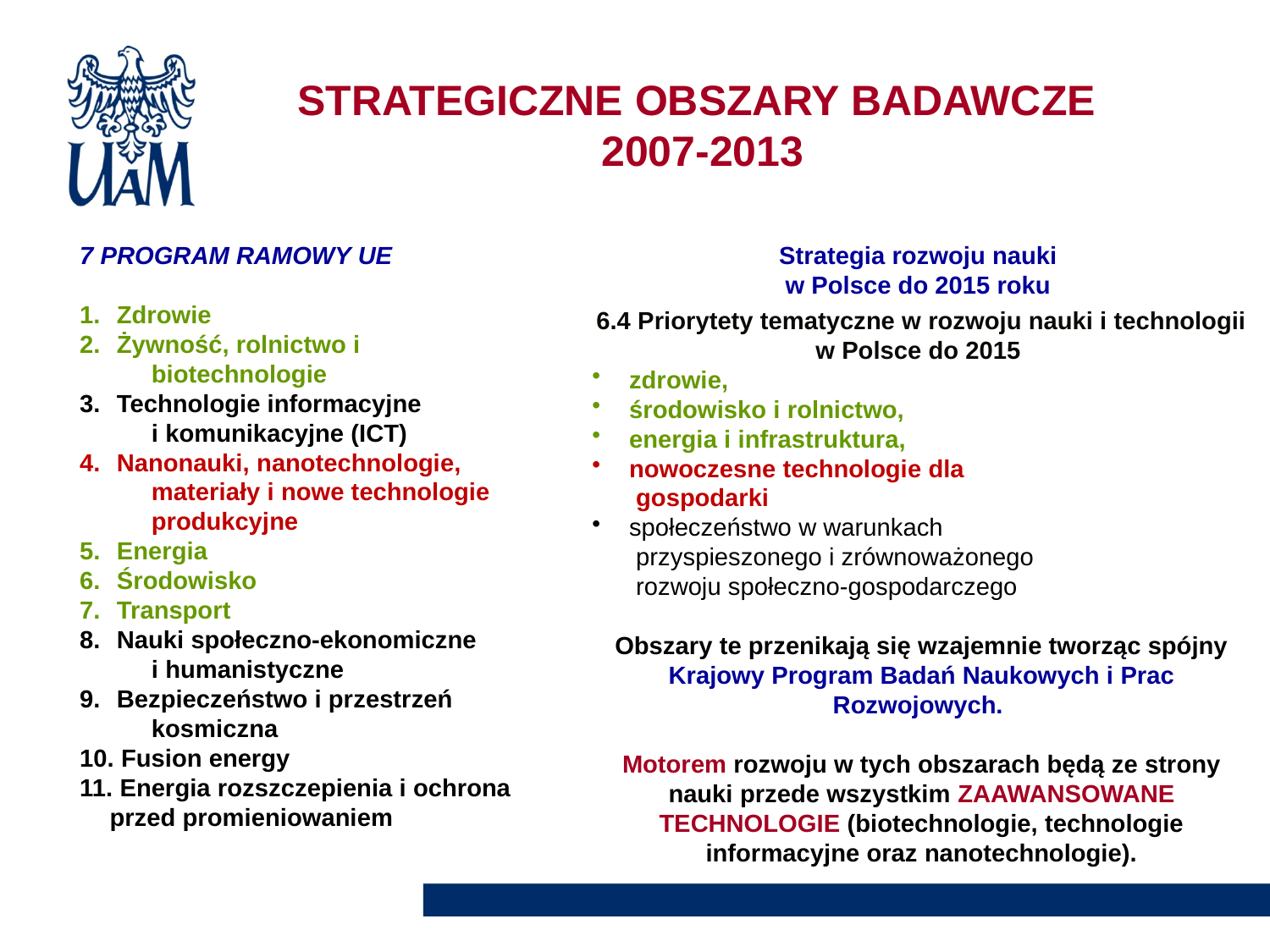

STRATEGICZNE OBSZARY BADAWCZE  2007-2013
7 PROGRAM RAMOWY UE

 Zdrowie
 Żywność, rolnictwo i
      biotechnologie
 Technologie informacyjne
      i komunikacyjne (ICT)
 Nanonauki, nanotechnologie,
      materiały i nowe technologie
      produkcyjne
 Energia
 Środowisko
 Transport
 Nauki społeczno-ekonomiczne
      i humanistyczne
 Bezpieczeństwo i przestrzeń
      kosmiczna
 Fusion energy
 Energia rozszczepienia i ochrona przed promieniowaniem
Strategia rozwoju nauki
w Polsce do 2015 roku
6.4 Priorytety tematyczne w rozwoju nauki i technologii w Polsce do 2015
 zdrowie,
 środowisko i rolnictwo,
 energia i infrastruktura,
 nowoczesne technologie dla
  gospodarki
 społeczeństwo w warunkach
  przyspieszonego i zrównoważonego
  rozwoju społeczno-gospodarczego

Obszary te przenikają się wzajemnie tworząc spójny Krajowy Program Badań Naukowych i Prac Rozwojowych.

Motorem rozwoju w tych obszarach będą ze strony nauki przede wszystkim ZAAWANSOWANE TECHNOLOGIE (biotechnologie, technologie informacyjne oraz nanotechnologie).